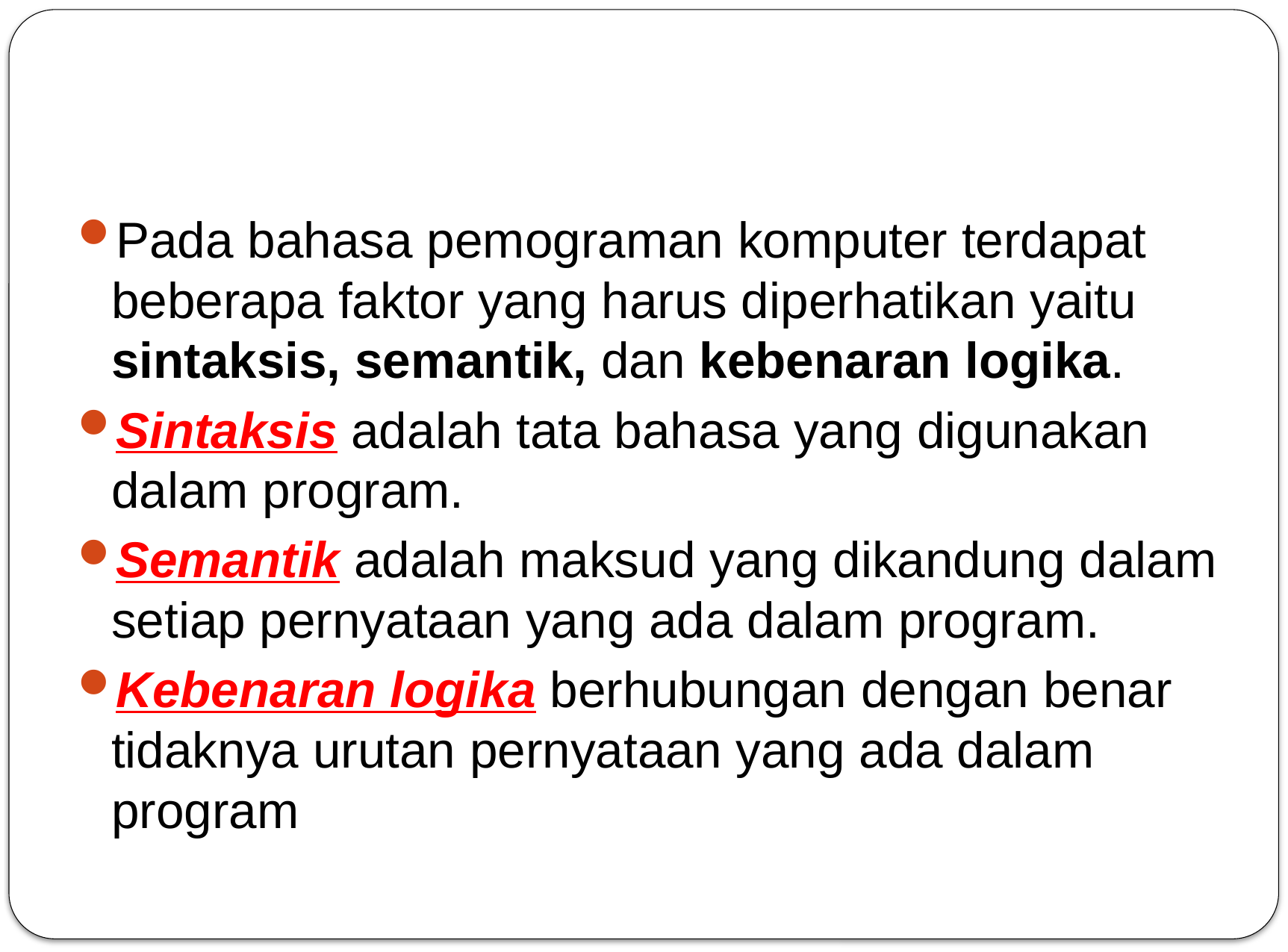

#
Pada bahasa pemograman komputer terdapat  beberapa faktor yang harus diperhatikan yaitu sintaksis, semantik, dan kebenaran logika.
Sintaksis adalah tata bahasa yang digunakan dalam program.
Semantik adalah maksud yang dikandung dalam setiap pernyataan yang ada dalam program.
Kebenaran logika berhubungan dengan benar tidaknya urutan pernyataan yang ada dalam program